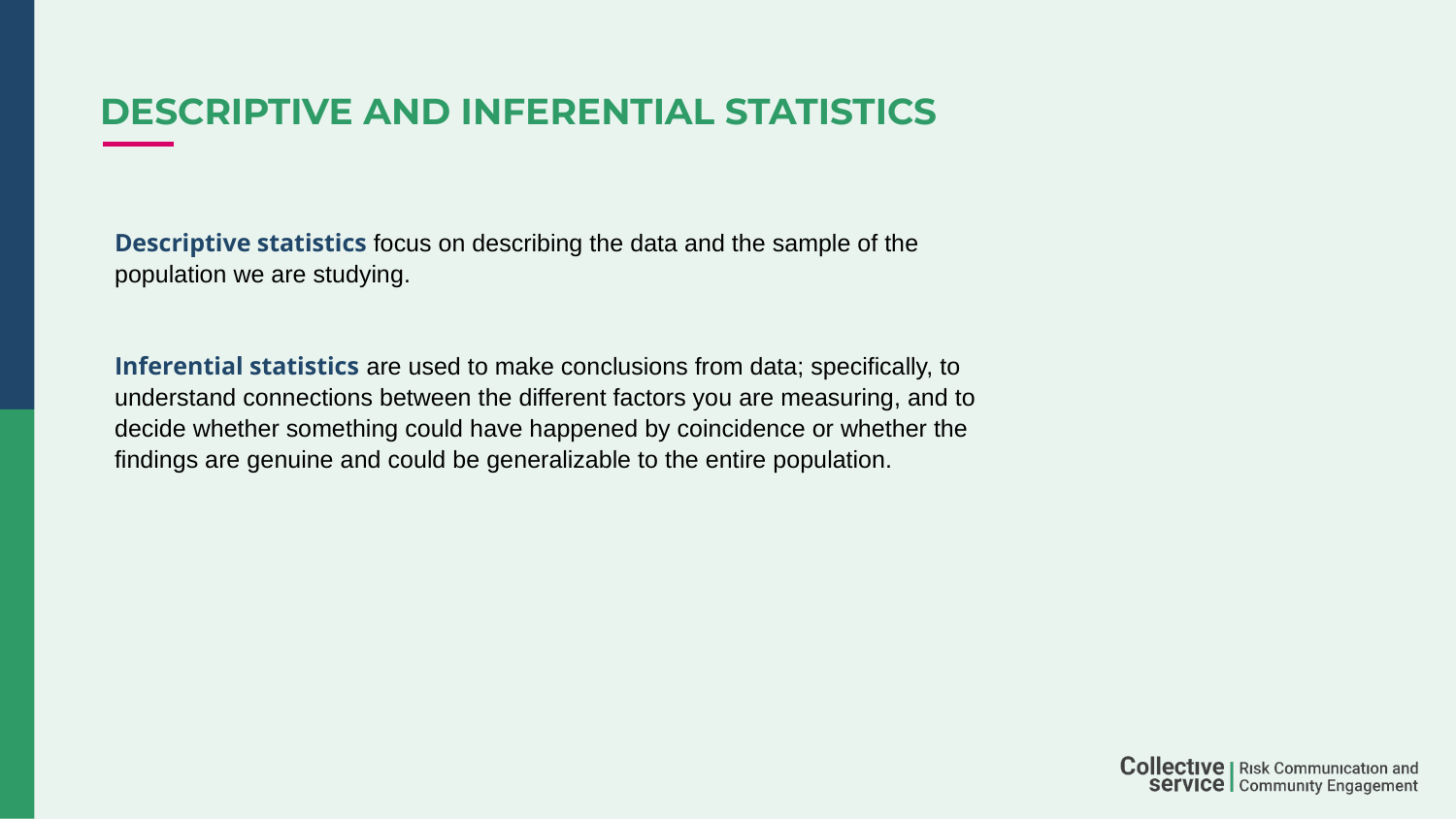

# Descriptive and inferential statistics
Descriptive statistics focus on describing the data and the sample of the population we are studying.

Inferential statistics are used to make conclusions from data; specifically, to understand connections between the different factors you are measuring, and to decide whether something could have happened by coincidence or whether the findings are genuine and could be generalizable to the entire population.